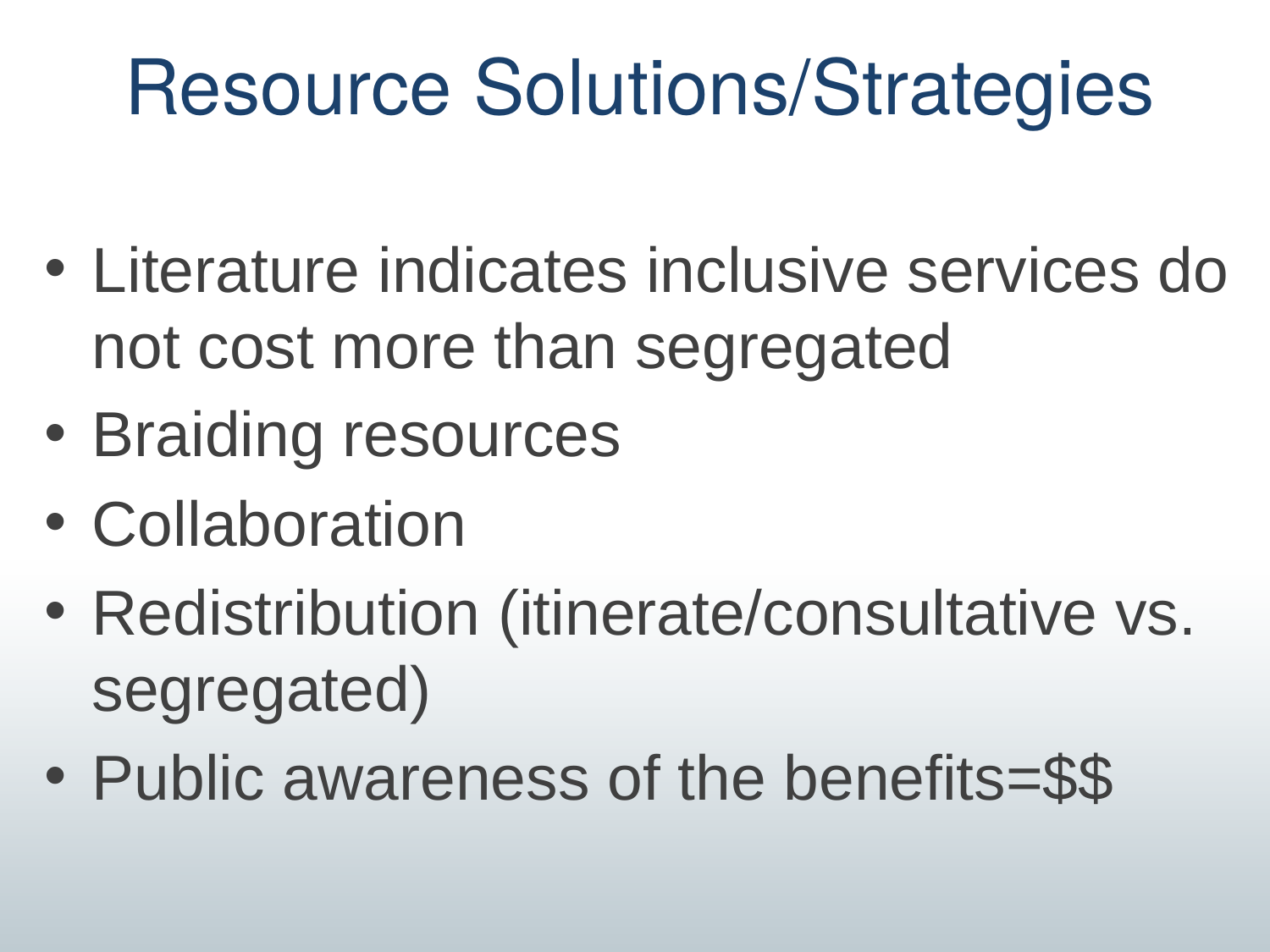

# Resource Solutions/Strategies
Literature indicates inclusive services do not cost more than segregated
Braiding resources
Collaboration
Redistribution (itinerate/consultative vs. segregated)
Public awareness of the benefits=$$